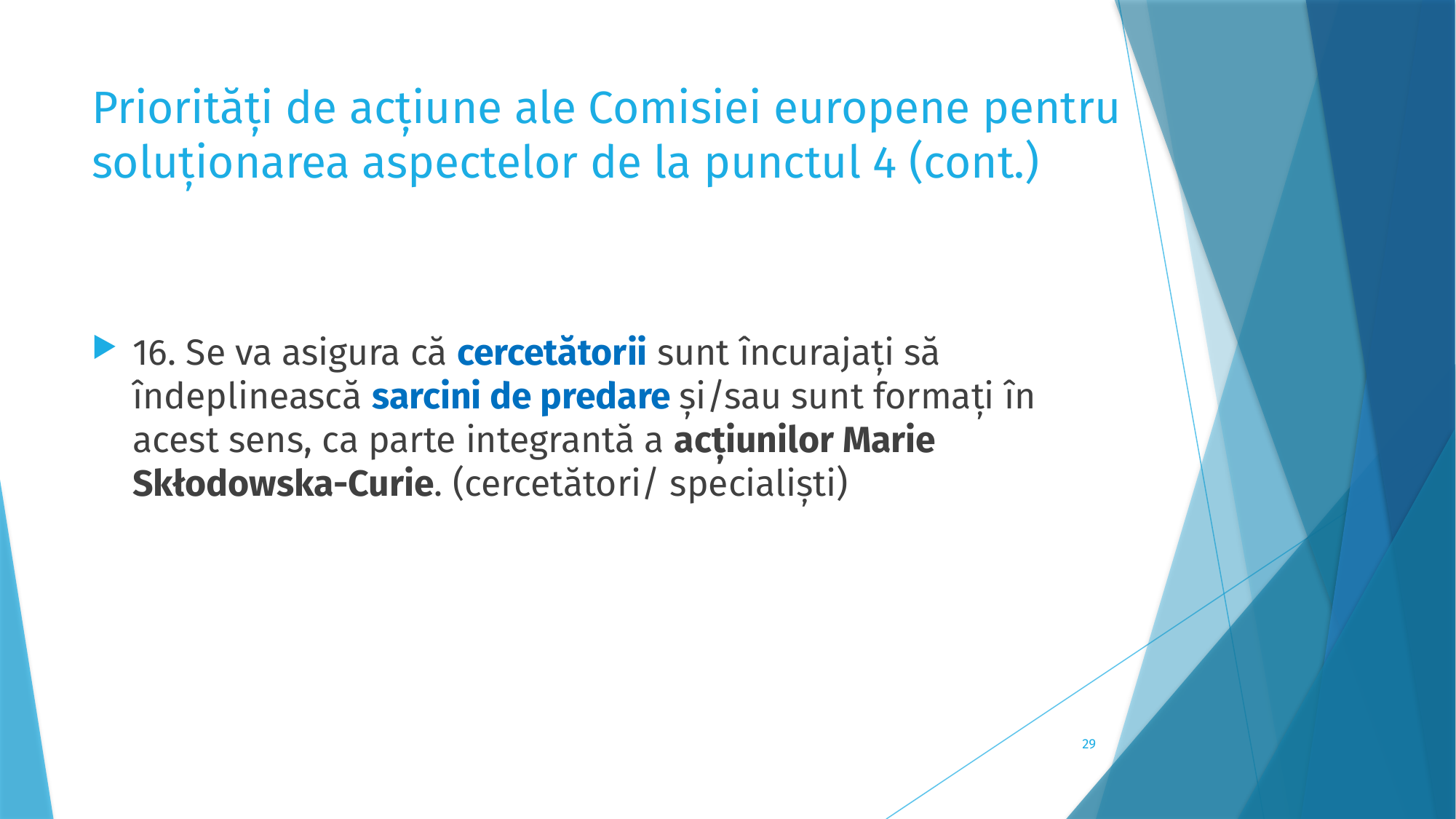

# Priorități de acțiune ale Comisiei europene pentru soluționarea aspectelor de la punctul 4 (cont.)
16. Se va asigura că cercetătorii sunt încurajați să îndeplinească sarcini de predare și/sau sunt formați în acest sens, ca parte integrantă a acțiunilor Marie Skłodowska-Curie. (cercetători/ specialiști)

29